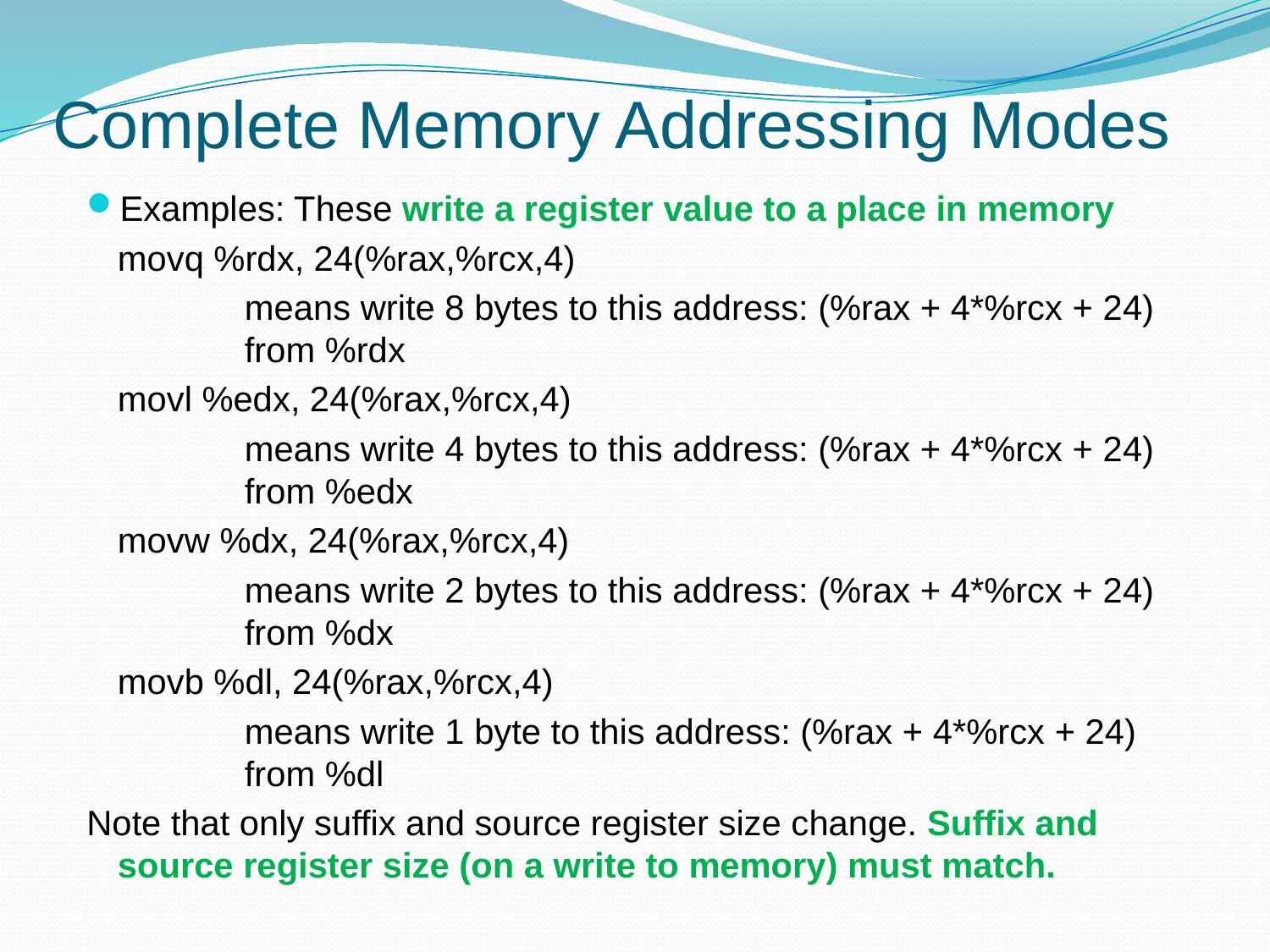

# Complete Memory Addressing Modes
Examples: These write a register value to a place in memory
	movq %rdx, 24(%rax,%rcx,4)
		means write 8 bytes to this address: (%rax + 4*%rcx + 24) 	from %rdx
	movl %edx, 24(%rax,%rcx,4)
		means write 4 bytes to this address: (%rax + 4*%rcx + 24) 	from %edx
	movw %dx, 24(%rax,%rcx,4)
		means write 2 bytes to this address: (%rax + 4*%rcx + 24) 	from %dx
	movb %dl, 24(%rax,%rcx,4)
		means write 1 byte to this address: (%rax + 4*%rcx + 24) 	from %dl
Note that only suffix and source register size change. Suffix and source register size (on a write to memory) must match.